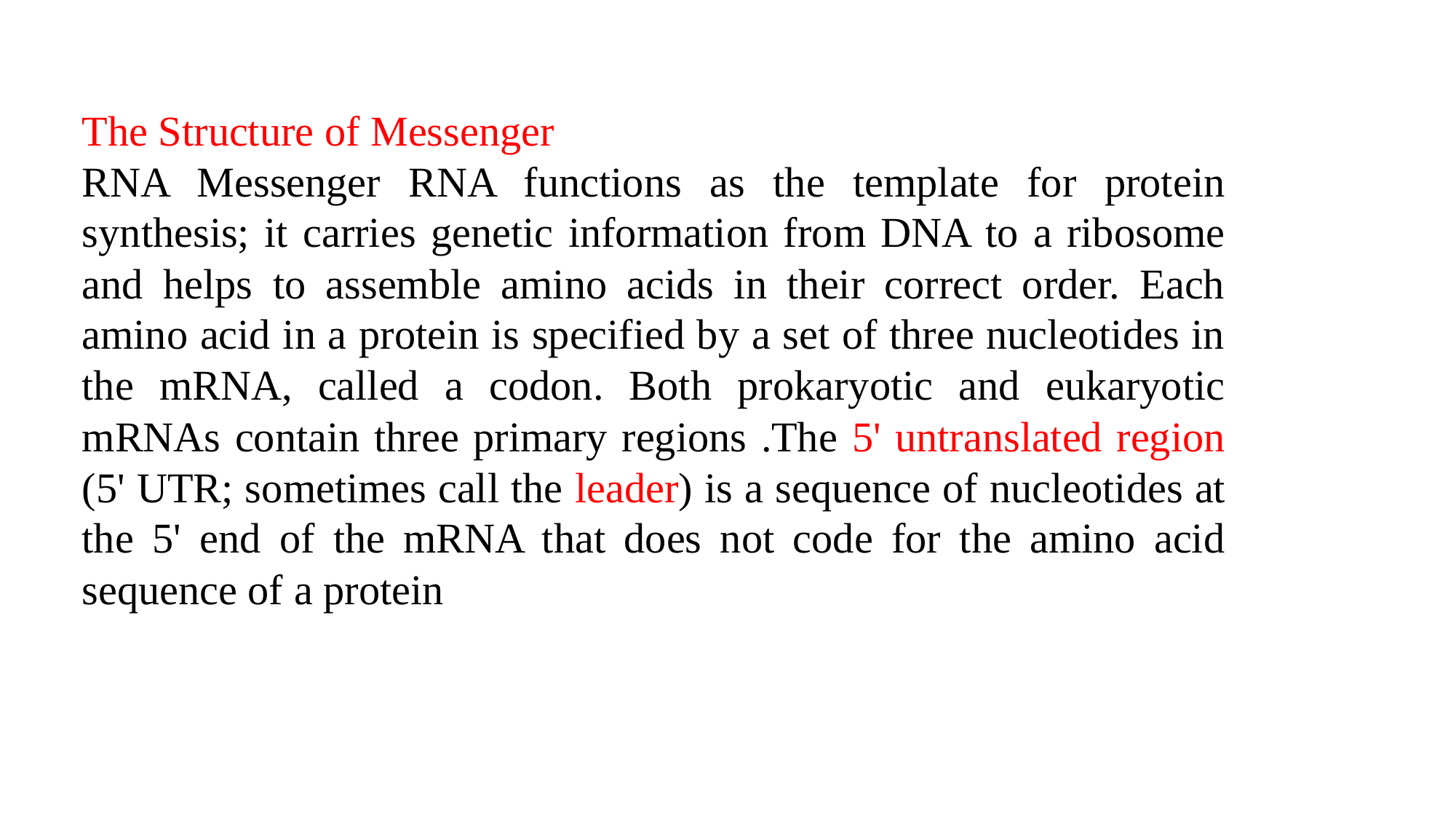

The Structure of Messenger
RNA Messenger RNA functions as the template for protein synthesis; it carries genetic information from DNA to a ribosome and helps to assemble amino acids in their correct order. Each amino acid in a protein is specified by a set of three nucleotides in the mRNA, called a codon. Both prokaryotic and eukaryotic mRNAs contain three primary regions .The 5' untranslated region (5' UTR; sometimes call the leader) is a sequence of nucleotides at the 5' end of the mRNA that does not code for the amino acid sequence of a protein